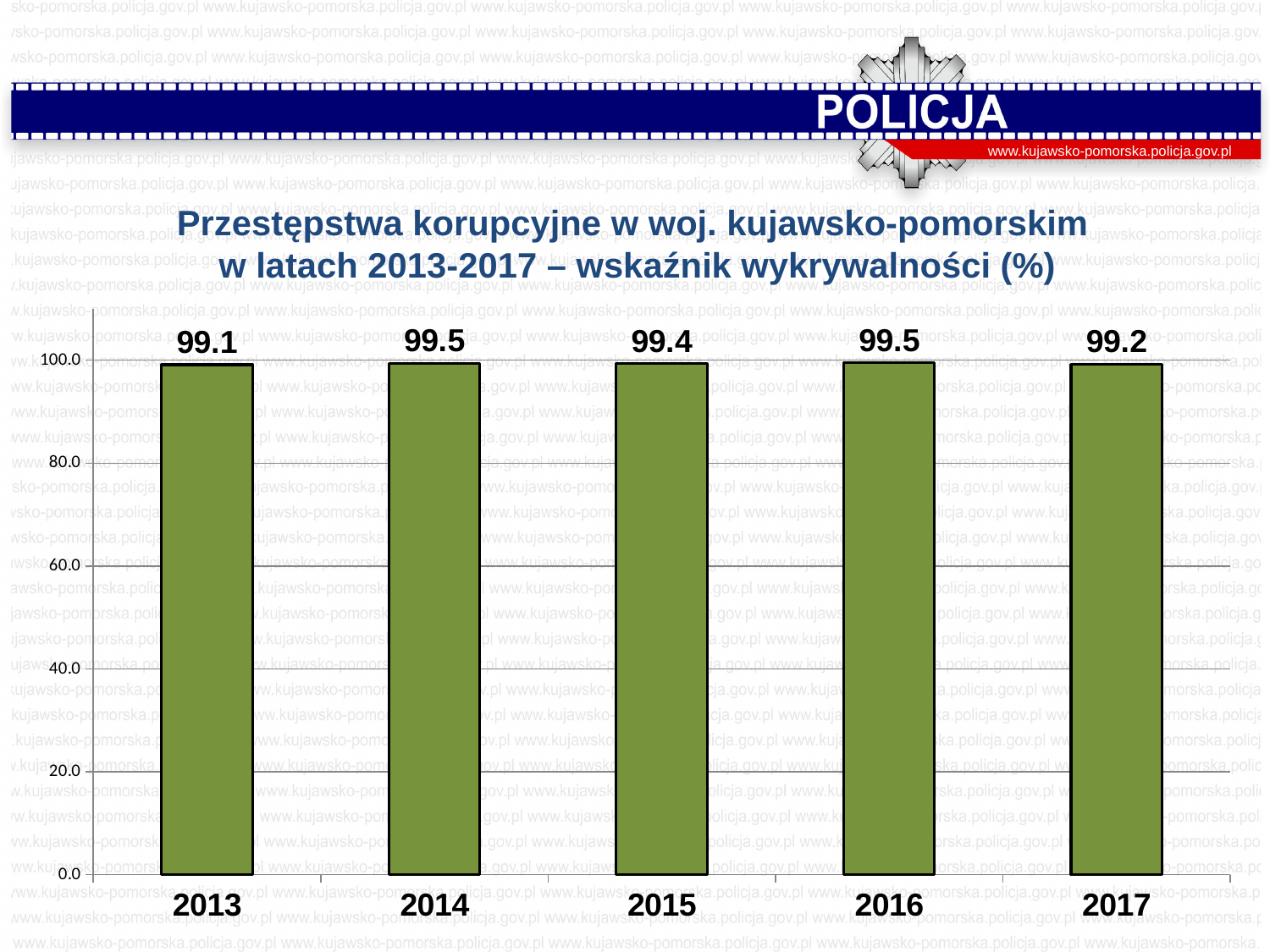

www.kujawsko-pomorska.policja.gov.pl
Przestępstwa korupcyjne w woj. kujawsko-pomorskim
 w latach 2013-2017 – wskaźnik wykrywalności (%)

### Chart

| Category | Wskaźnik wykrywalności |
|---|---|
| 2013 | 99.13 |
| 2014 | 99.45 |
| 2015 | 99.3589743589744 |
| 2016 | 99.4764397905759 |
| 2017 | 99.2 |